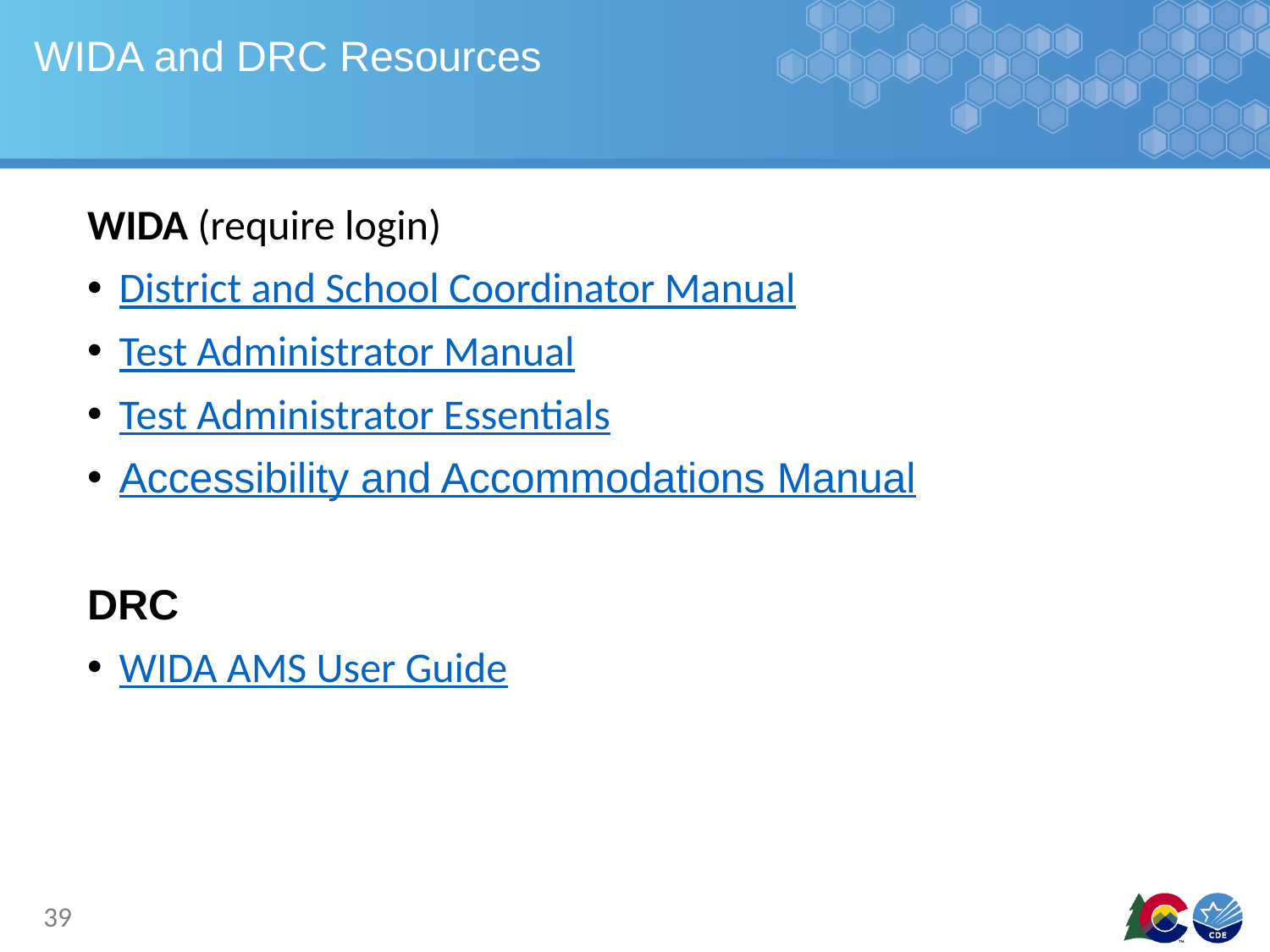

# WIDA and DRC Resources
WIDA (require login)
District and School Coordinator Manual
Test Administrator Manual
Test Administrator Essentials
Accessibility and Accommodations Manual

DRC
WIDA AMS User Guide

39